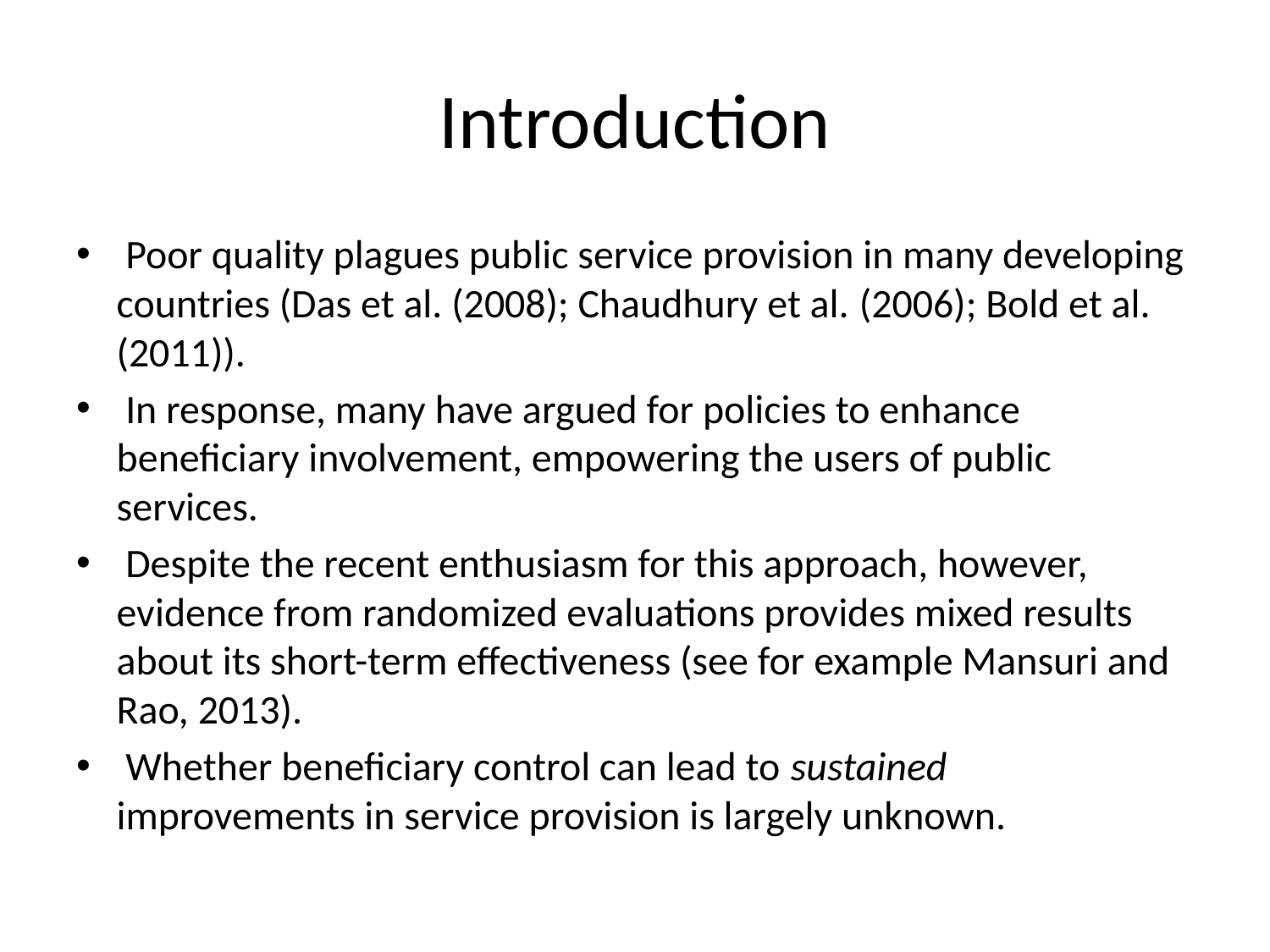

# Introduction
 Poor quality plagues public service provision in many developing countries (Das et al. (2008); Chaudhury et al. (2006); Bold et al. (2011)).
 In response, many have argued for policies to enhance beneficiary involvement, empowering the users of public services.
 Despite the recent enthusiasm for this approach, however, evidence from randomized evaluations provides mixed results about its short-term effectiveness (see for example Mansuri and Rao, 2013).
 Whether beneficiary control can lead to sustained improvements in service provision is largely unknown.